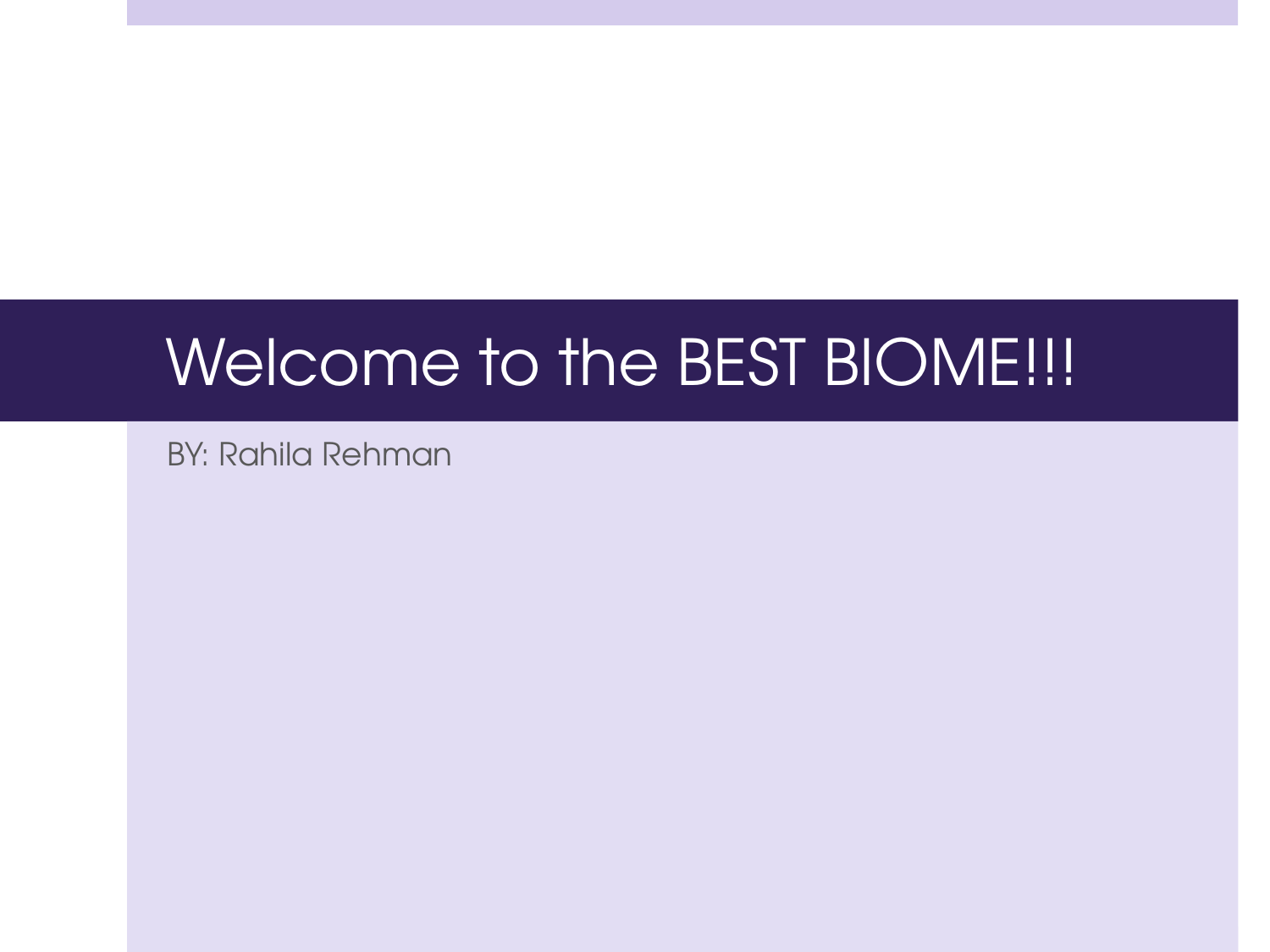

# Welcome to the BEST BIOME!!!
BY: Rahila Rehman